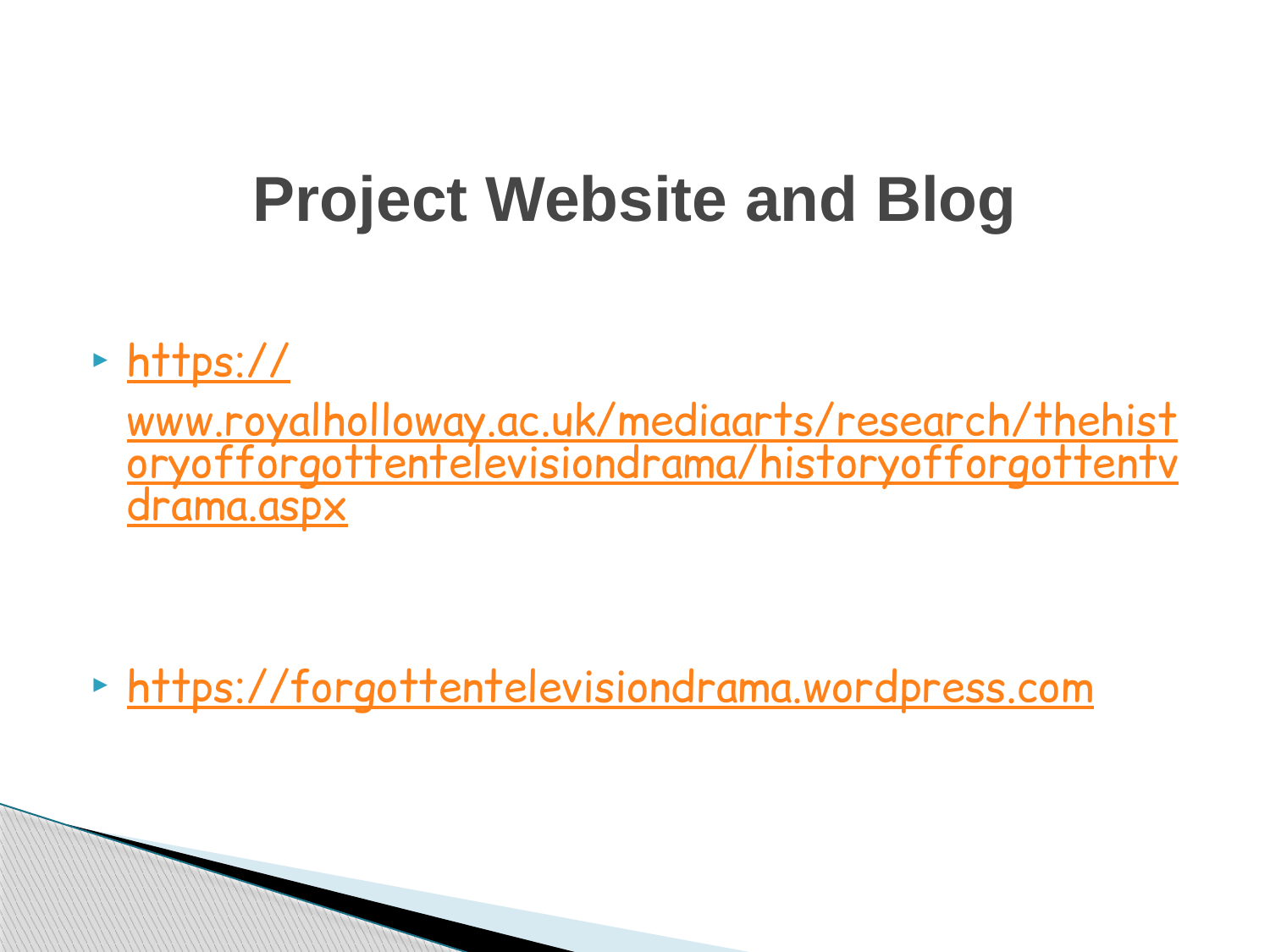

# Project Website and Blog

https://www.royalholloway.ac.uk/mediaarts/research/thehistoryofforgottentelevisiondrama/historyofforgottentvdrama.aspx

https://forgottentelevisiondrama.wordpress.com